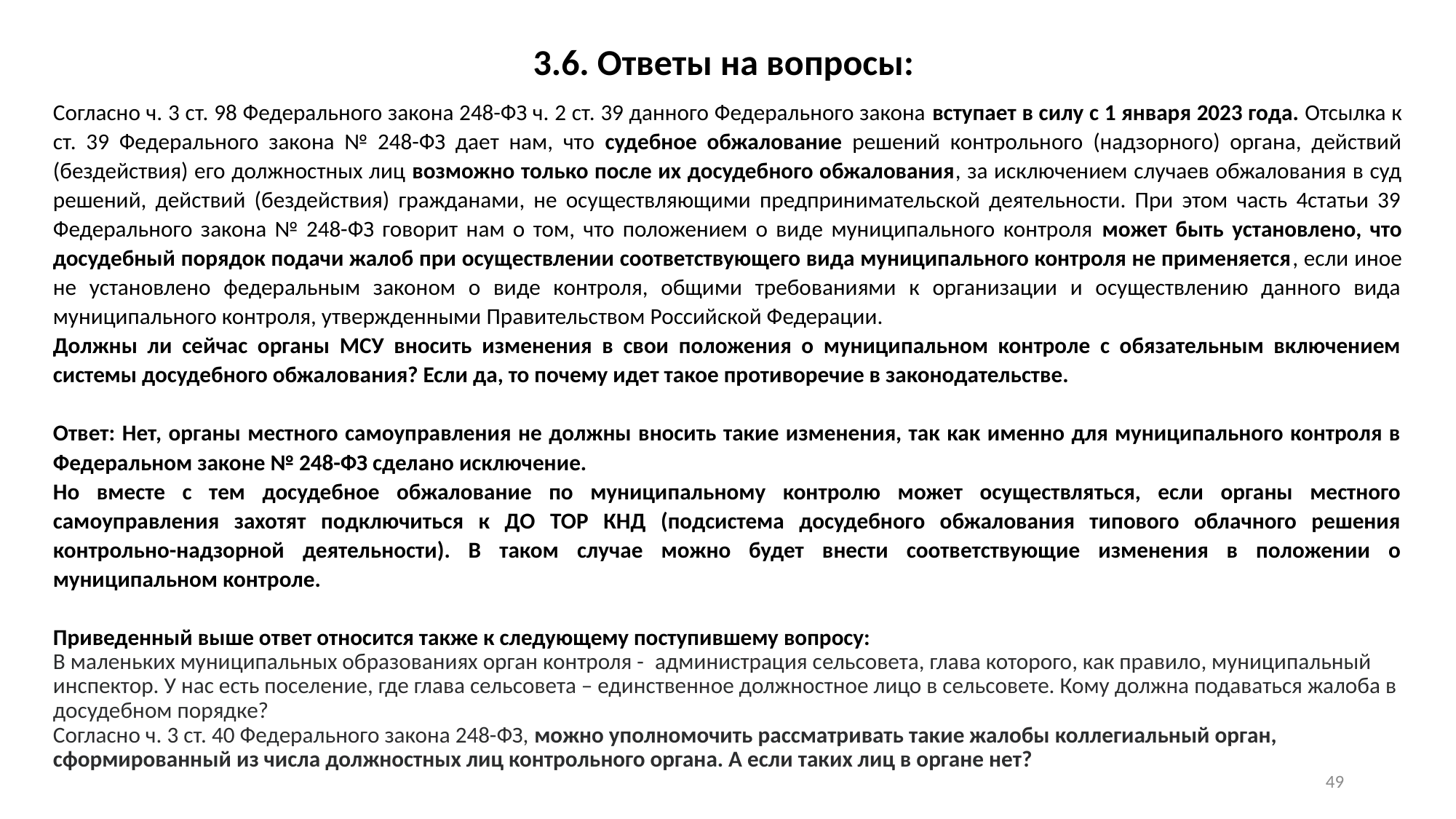

3.6. Ответы на вопросы:
Согласно ч. 3 ст. 98 Федерального закона 248-ФЗ ч. 2 ст. 39 данного Федерального закона вступает в силу с 1 января 2023 года. Отсылка к ст. 39 Федерального закона № 248-ФЗ дает нам, что судебное обжалование решений контрольного (надзорного) органа, действий (бездействия) его должностных лиц возможно только после их досудебного обжалования, за исключением случаев обжалования в суд решений, действий (бездействия) гражданами, не осуществляющими предпринимательской деятельности. При этом часть 4статьи 39 Федерального закона № 248-ФЗ говорит нам о том, что положением о виде муниципального контроля может быть установлено, что досудебный порядок подачи жалоб при осуществлении соответствующего вида муниципального контроля не применяется, если иное не установлено федеральным законом о виде контроля, общими требованиями к организации и осуществлению данного вида муниципального контроля, утвержденными Правительством Российской Федерации.
Должны ли сейчас органы МСУ вносить изменения в свои положения о муниципальном контроле с обязательным включением системы досудебного обжалования? Если да, то почему идет такое противоречие в законодательстве.

Ответ: Нет, органы местного самоуправления не должны вносить такие изменения, так как именно для муниципального контроля в Федеральном законе № 248-ФЗ сделано исключение.
Но вместе с тем досудебное обжалование по муниципальному контролю может осуществляться, если органы местного самоуправления захотят подключиться к ДО ТОР КНД (подсистема досудебного обжалования типового облачного решения контрольно-надзорной деятельности). В таком случае можно будет внести соответствующие изменения в положении о муниципальном контроле.

Приведенный выше ответ относится также к следующему поступившему вопросу:
В маленьких муниципальных образованиях орган контроля -  администрация сельсовета, глава которого, как правило, муниципальный инспектор. У нас есть поселение, где глава сельсовета – единственное должностное лицо в сельсовете. Кому должна подаваться жалоба в досудебном порядке?
Согласно ч. 3 ст. 40 Федерального закона 248-ФЗ, можно уполномочить рассматривать такие жалобы коллегиальный орган, сформированный из числа должностных лиц контрольного органа. А если таких лиц в органе нет?
49